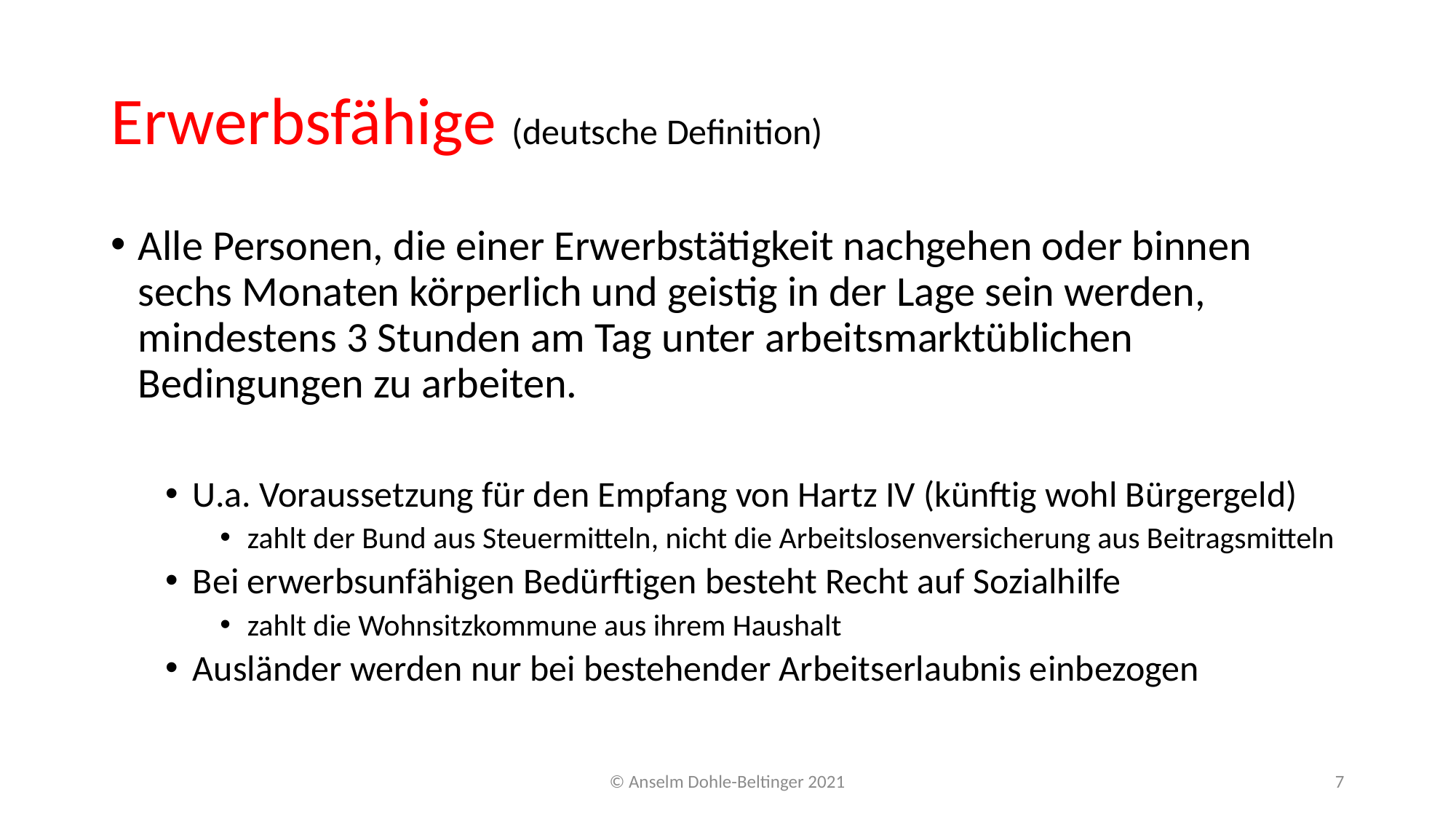

# Erwerbsfähige (deutsche Definition)
Alle Personen, die einer Erwerbstätigkeit nachgehen oder binnen sechs Monaten körperlich und geistig in der Lage sein werden, mindestens 3 Stunden am Tag unter arbeitsmarktüblichen Bedingungen zu arbeiten.

U.a. Voraussetzung für den Empfang von Hartz IV (künftig wohl Bürgergeld)
zahlt der Bund aus Steuermitteln, nicht die Arbeitslosenversicherung aus Beitragsmitteln
Bei erwerbsunfähigen Bedürftigen besteht Recht auf Sozialhilfe
zahlt die Wohnsitzkommune aus ihrem Haushalt
Ausländer werden nur bei bestehender Arbeitserlaubnis einbezogen
© Anselm Dohle-Beltinger 2021
7